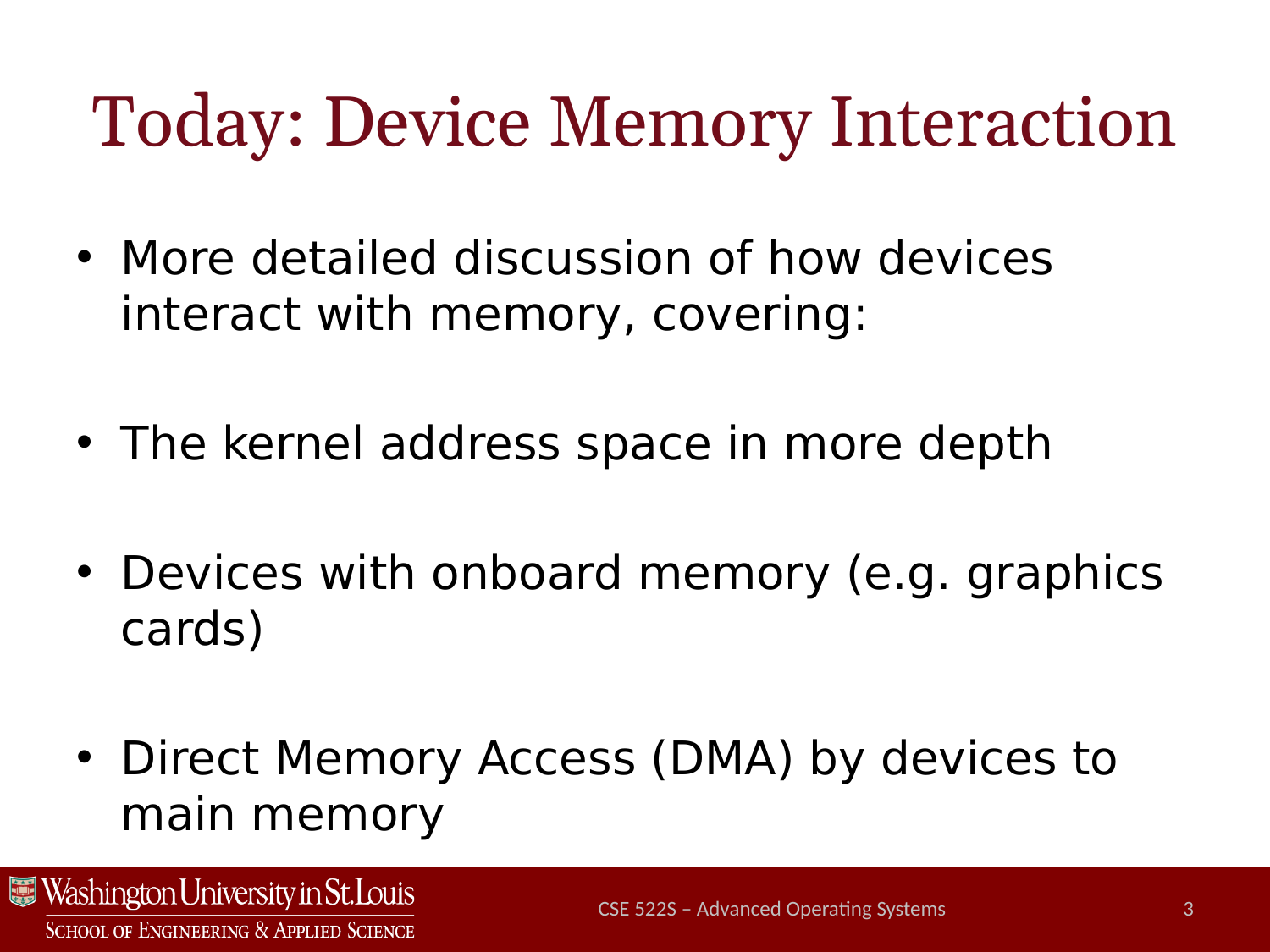

# Today: Device Memory Interaction
More detailed discussion of how devices interact with memory, covering:

The kernel address space in more depth

Devices with onboard memory (e.g. graphics cards)

Direct Memory Access (DMA) by devices to main memory
CSE 522S – Advanced Operating Systems
3